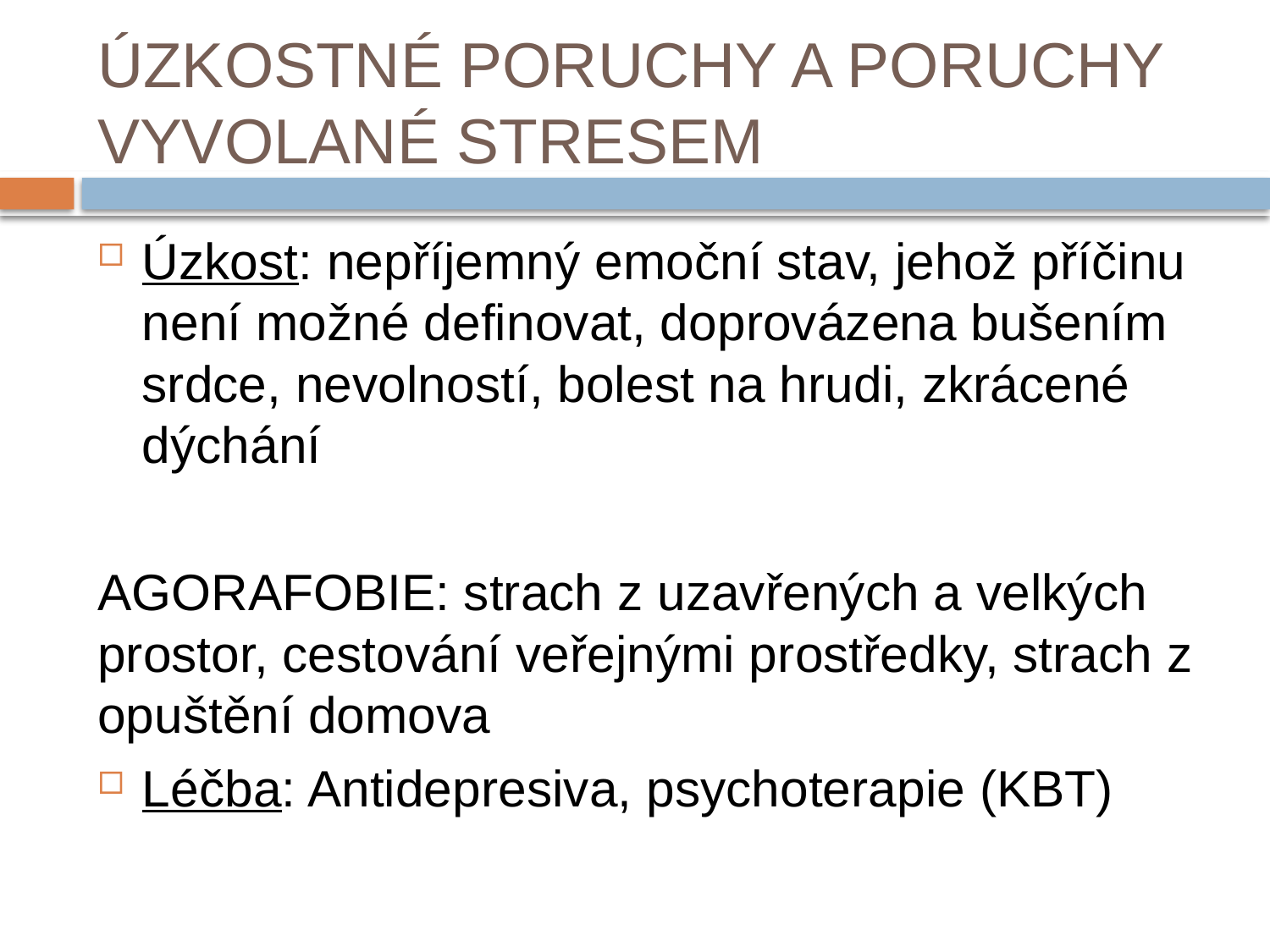

# ÚZKOSTNÉ PORUCHY A PORUCHY VYVOLANÉ STRESEM
Úzkost: nepříjemný emoční stav, jehož příčinu není možné definovat, doprovázena bušením srdce, nevolností, bolest na hrudi, zkrácené dýchání

AGORAFOBIE: strach z uzavřených a velkých prostor, cestování veřejnými prostředky, strach z opuštění domova
Léčba: Antidepresiva, psychoterapie (KBT)